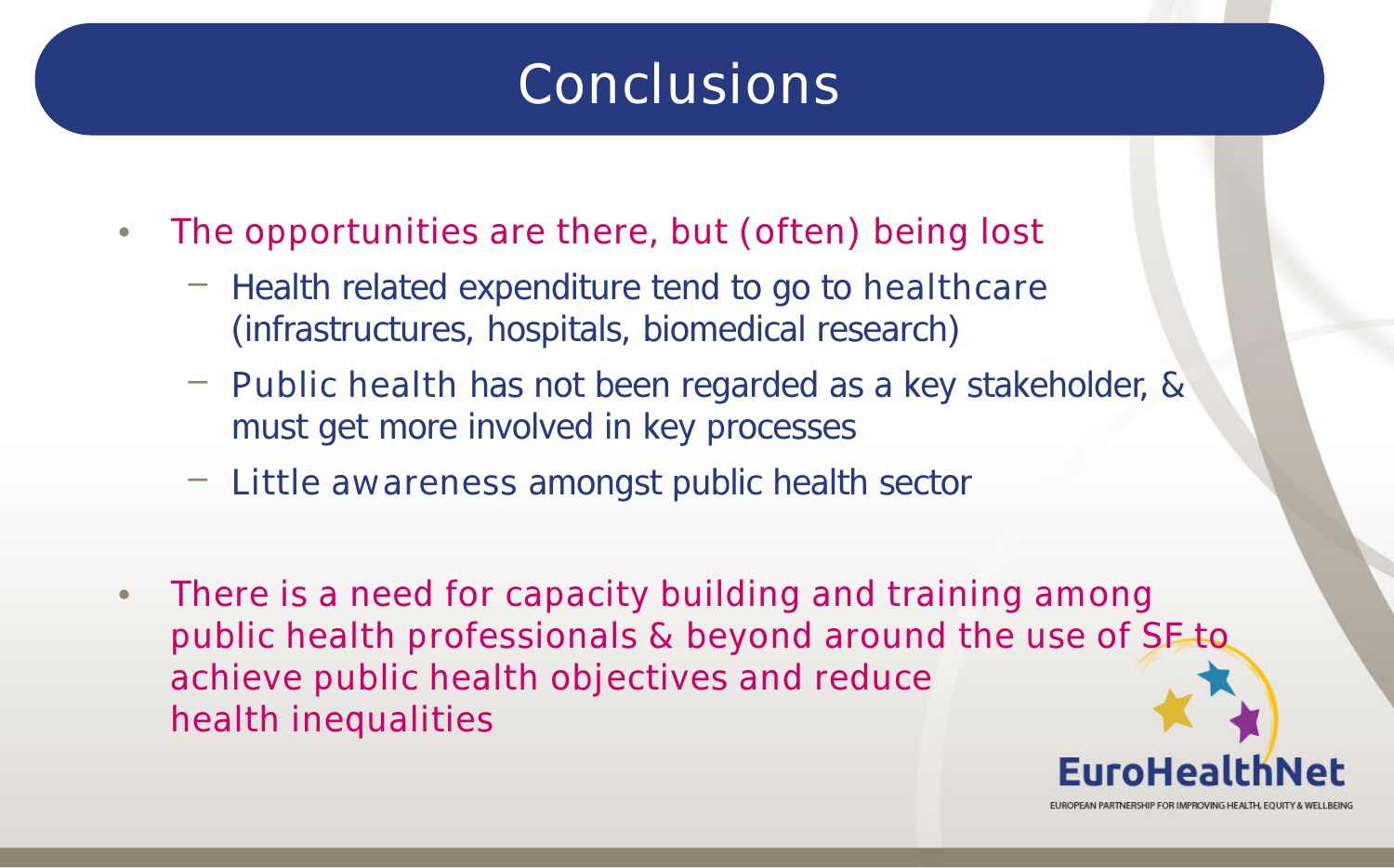

# Conclusions
The opportunities are there, but (often) being lost
Health related expenditure tend to go to healthcare (infrastructures, hospitals, biomedical research)
Public health has not been regarded as a key stakeholder, & must get more involved in key processes
Little awareness amongst public health sector

There is a need for capacity building and training among public health professionals & beyond around the use of SF to
achieve public health objectives and reduce
health inequalities